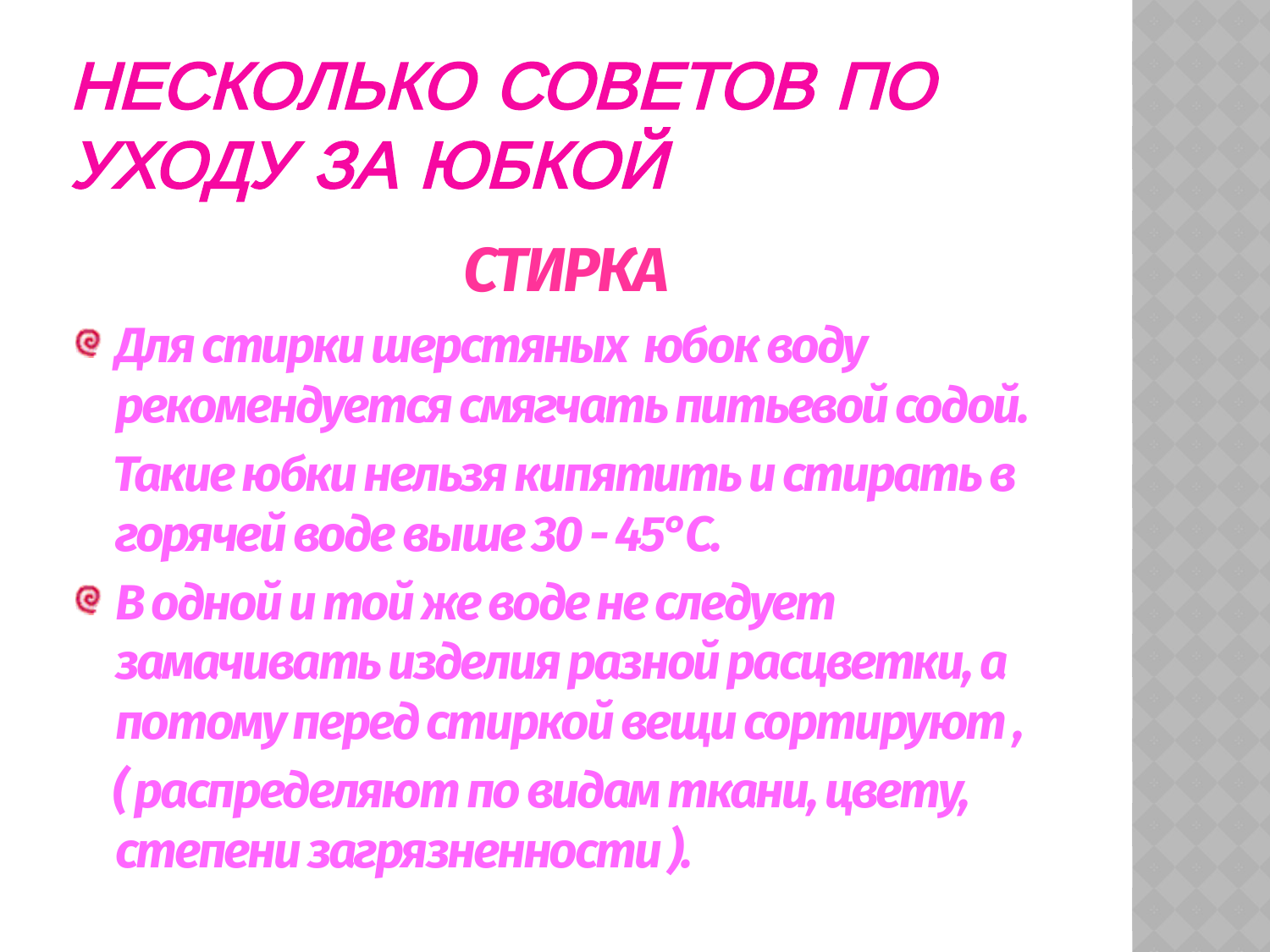

# НЕСКОЛЬКО СОВЕТОВ ПО УХОДУ ЗА ЮБКОЙ
СТИРКА
Для стирки шерстяных  юбок воду рекомендуется смягчать питьевой содой.
    Такие юбки нельзя кипятить и стирать в горячей воде выше 30 - 45°С.
В одной и той же воде не следует замачивать изделия разной расцветки, а потому перед стиркой вещи сортируют ,
    ( распределяют по видам ткани, цвету, степени загрязненности ).